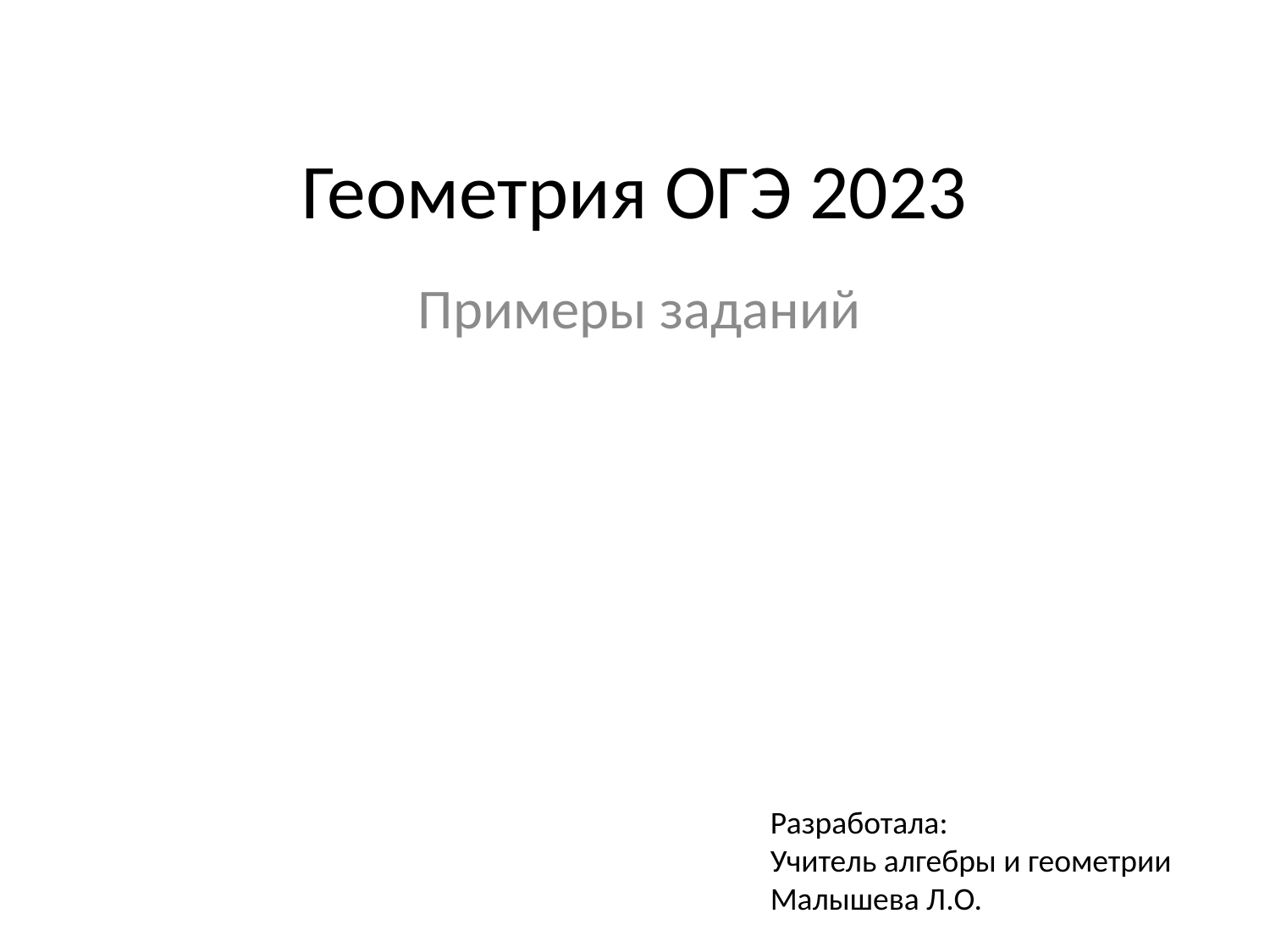

# Геометрия ОГЭ 2023
Примеры заданий
Разработала:
Учитель алгебры и геометрии
Малышева Л.О.